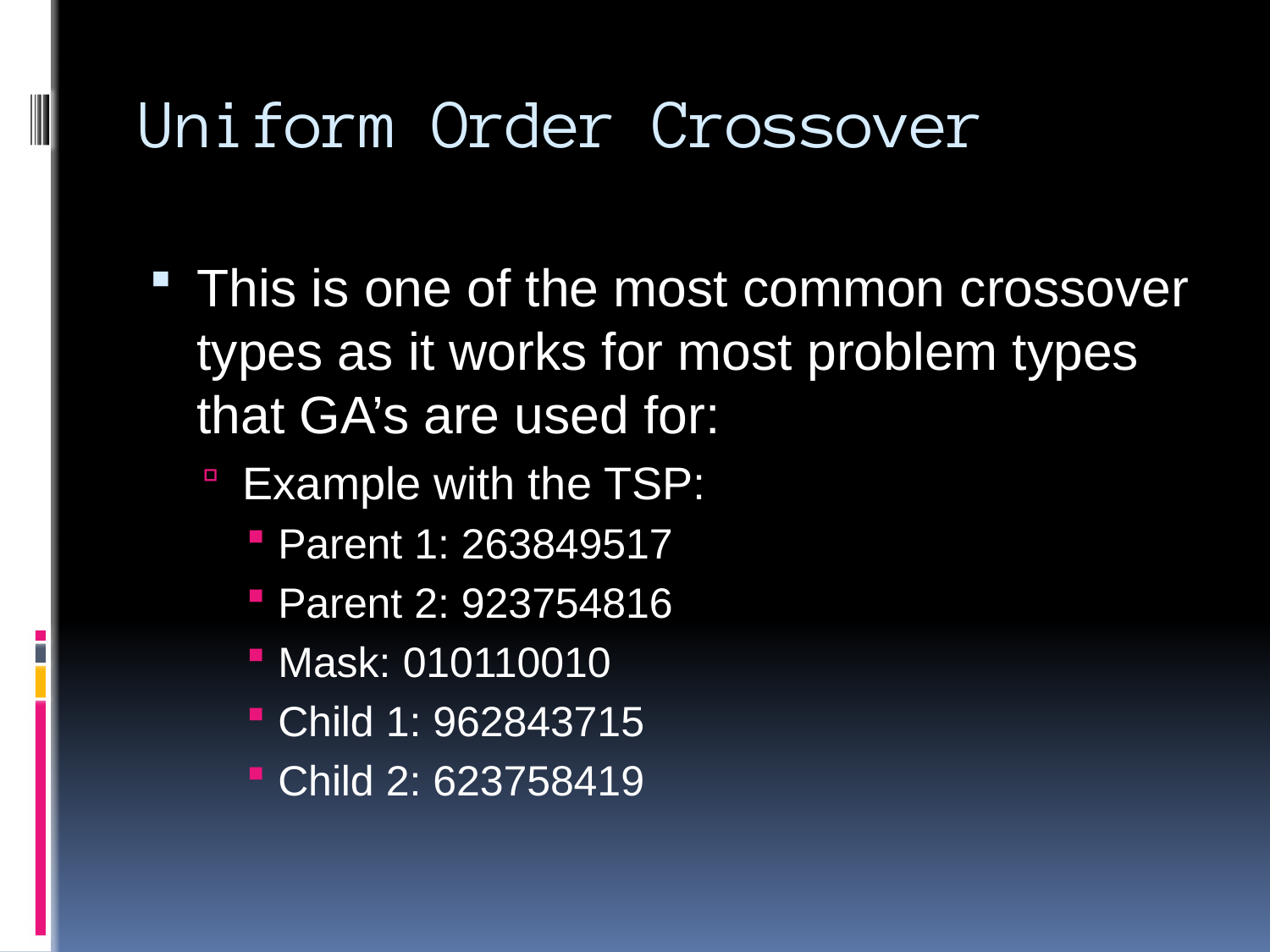

# Uniform Order Crossover
This is one of the most common crossover types as it works for most problem types that GA’s are used for:
Example with the TSP:
Parent 1: 263849517
Parent 2: 923754816
Mask: 010110010
Child 1: 962843715
Child 2: 623758419